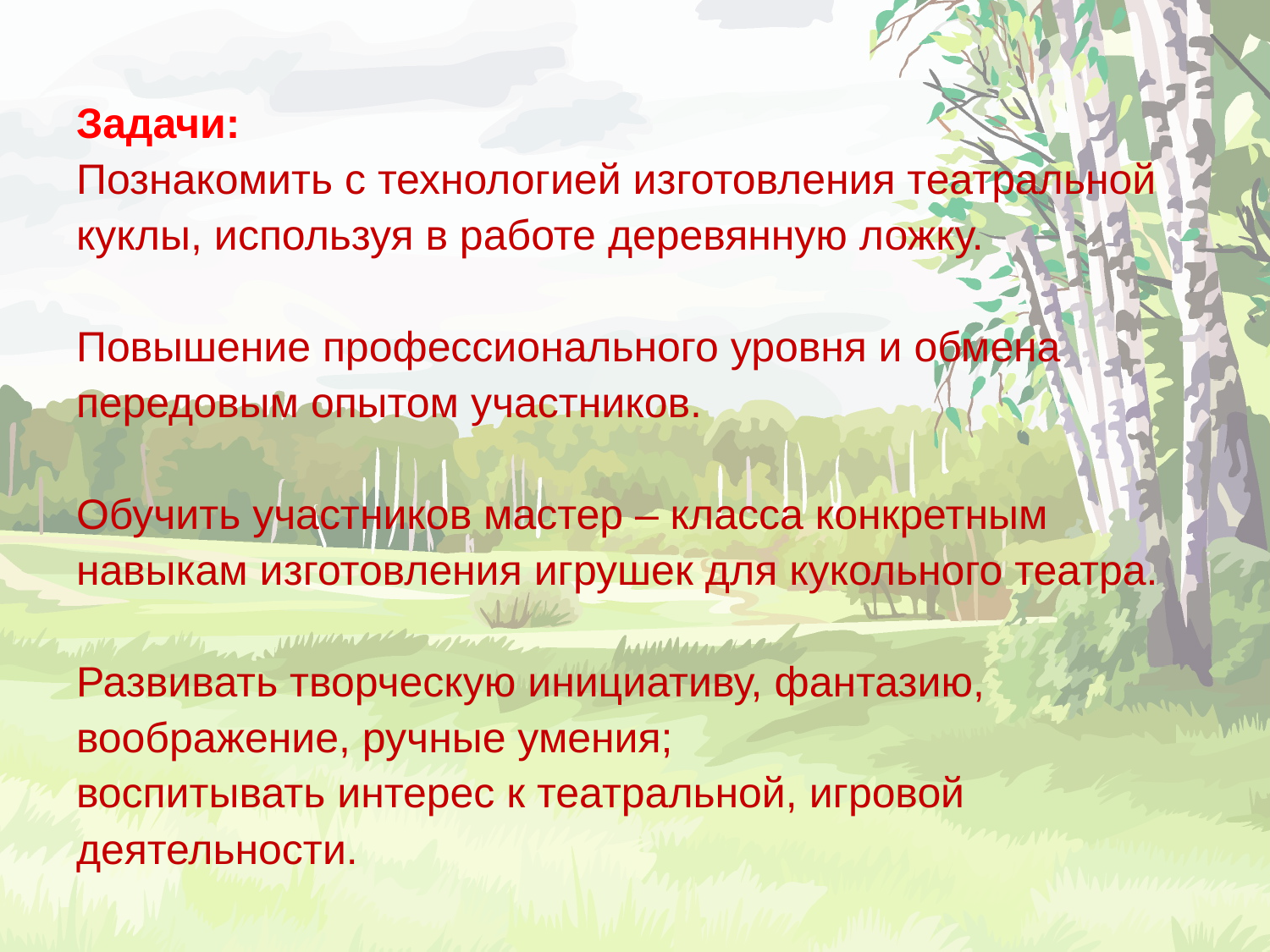

Задачи:
Познакомить с технологией изготовления театральной куклы, используя в работе деревянную ложку.

Повышение профессионального уровня и обмена передовым опытом участников.

Обучить участников мастер – класса конкретным навыкам изготовления игрушек для кукольного театра.

Развивать творческую инициативу, фантазию, воображение, ручные умения;
воспитывать интерес к театральной, игровой деятельности.